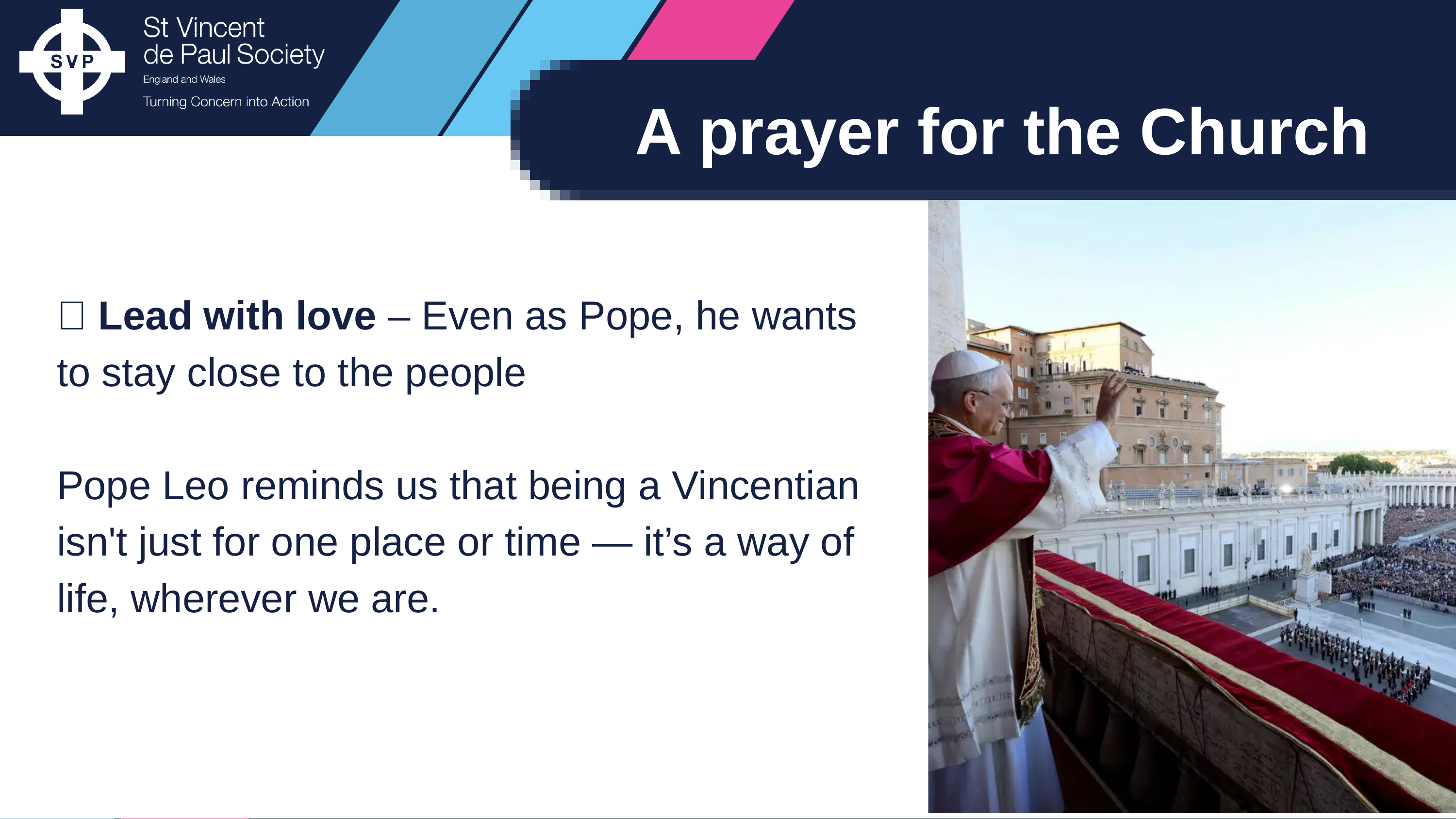

A prayer for the Church

🫶 Lead with love – Even as Pope, he wants to stay close to the people

Pope Leo reminds us that being a Vincentian isn't just for one place or time — it’s a way of life, wherever we are.